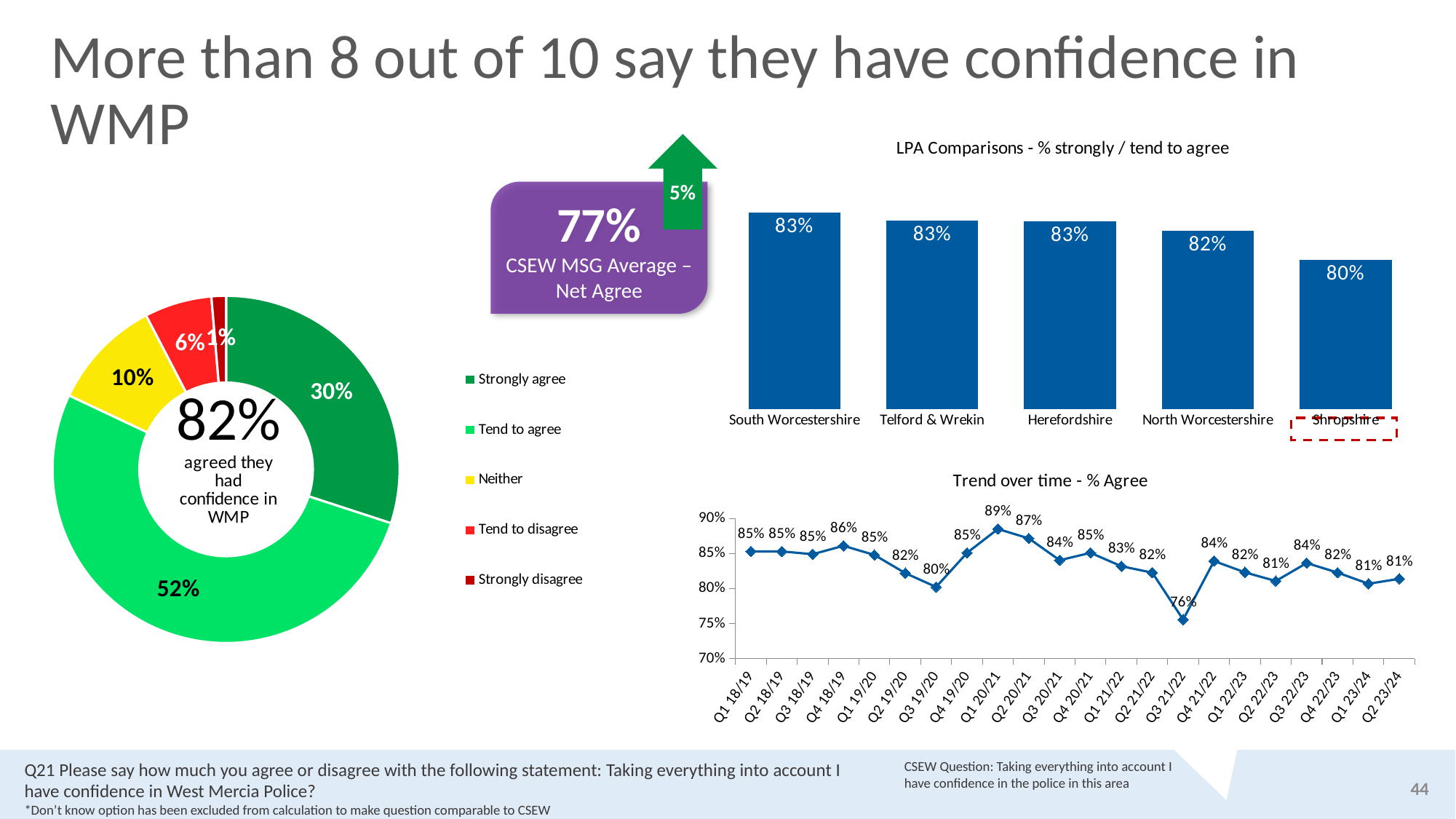

More than 8 out of 10 say they have confidence in WMP
5%

### Chart: LPA Comparisons - % strongly / tend to agree

| Category |  |
|---|---|
| South Worcestershire | 0.8325593475746711 |
| Telford & Wrekin | 0.8271764124912825 |
| Herefordshire | 0.8265559940579674 |
| North Worcestershire | 0.8201252271189376 |
| Shropshire | 0.8005685790415773 |
77%
CSEW MSG Average – Net Agree

### Chart

| Category |  |
|---|---|
| Strongly agree | 0.30018866494843877 |
| Tend to agree | 0.5198385665097057 |
| Neither | 0.10368993201062213 |
| Tend to disagree | 0.062747524688182 |
| Strongly disagree | 0.013535311843069144 |

### Chart: Trend over time - % Agree

| Category | Net agree |
|---|---|
| Q1 18/19 | 0.853 |
| Q2 18/19 | 0.853 |
| Q3 18/19 | 0.849 |
| Q4 18/19 | 0.861 |
| Q1 19/20 | 0.848 |
| Q2 19/20 | 0.822025278889626 |
| Q3 19/20 | 0.8022342399115849 |
| Q4 19/20 | 0.8509623711901304 |
| Q1 20/21 | 0.885 |
| Q2 20/21 | 0.8715777047274214 |
| Q3 20/21 | 0.8404395651782754 |
| Q4 20/21 | 0.8509835077990617 |
| Q1 21/22 | 0.831820901486644 |
| Q2 21/22 | 0.8226591891583496 |
| Q3 21/22 | 0.7555849877414874 |
| Q4 21/22 | 0.839242280709164 |
| Q1 22/23 | 0.8231367396846639 |
| Q2 22/23 | 0.8107035758687906 |
| Q3 22/23 | 0.8364456894494459 |
| Q4 22/23 | 0.8227180887619204 |
| Q1 23/24 | 0.8068436715899091 |
| Q2 23/24 | 0.8139102615432217 |
Q21 Please say how much you agree or disagree with the following statement: Taking everything into account I have confidence in West Mercia Police?
*Don’t know option has been excluded from calculation to make question comparable to CSEW

CSEW Question: Taking everything into account I have confidence in the police in this area
44